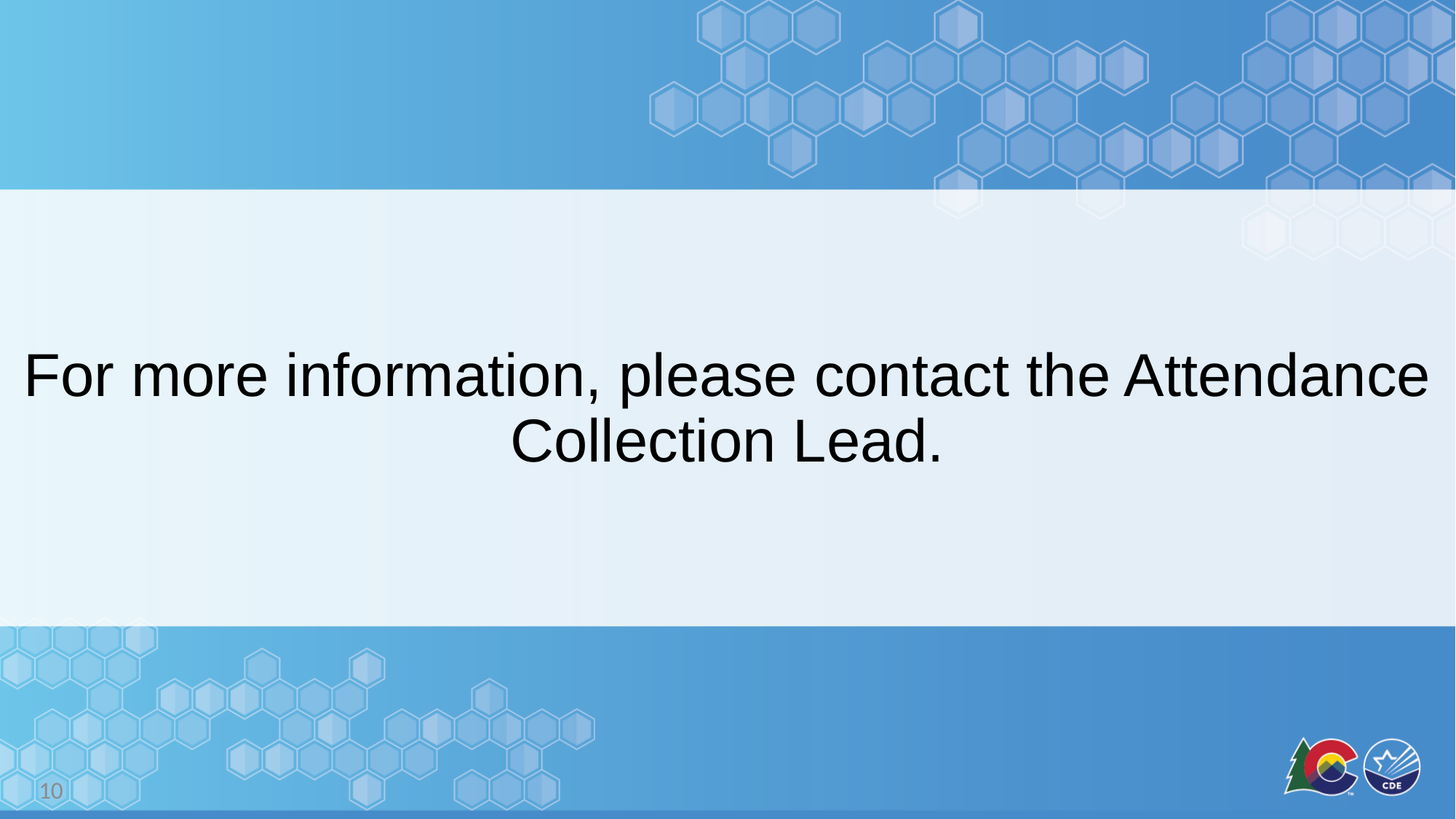

# For more information, please contact the Attendance Collection Lead.
10